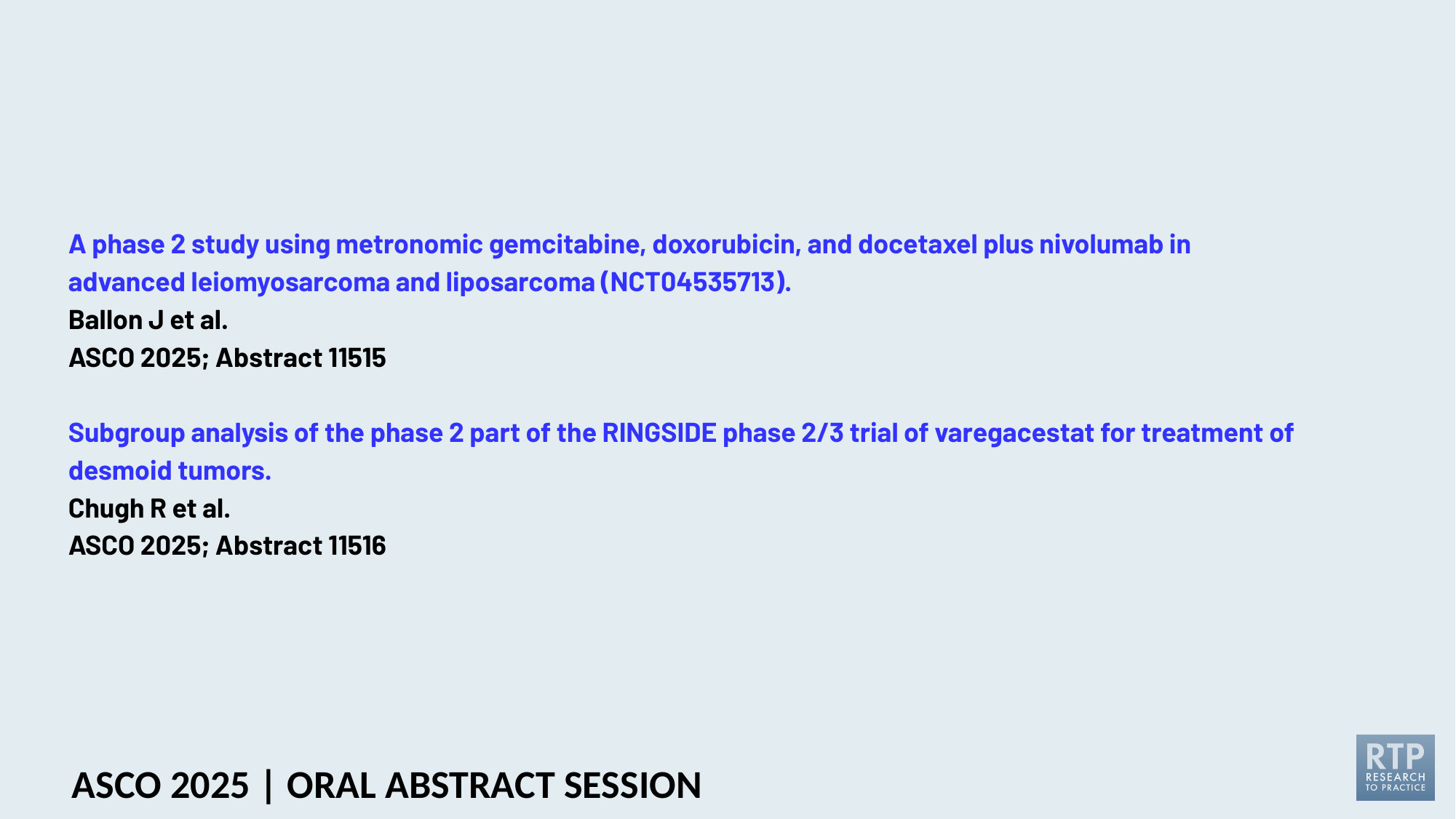

# A phase 2 study using metronomic gemcitabine, doxorubicin, and docetaxel plus nivolumab in advanced leiomyosarcoma and liposarcoma (NCT04535713). Ballon J et al. ASCO 2025; Abstract 11515 Subgroup analysis of the phase 2 part of the RINGSIDE phase 2/3 trial of varegacestat for treatment of desmoid tumors. Chugh R et al. ASCO 2025; Abstract 11516
ASCO 2025 | ORAL ABSTRACT SESSION